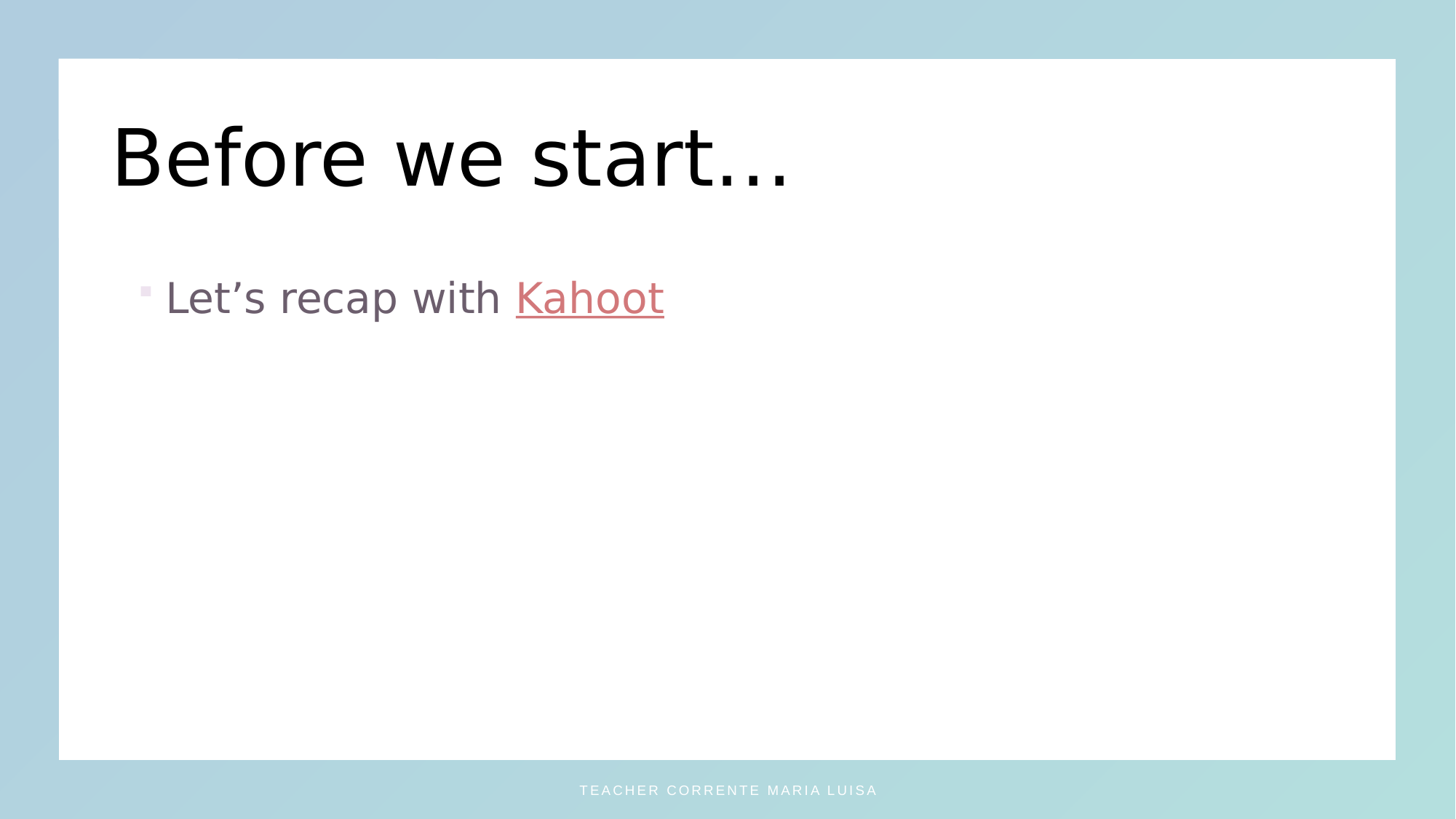

# Before we start…
Let’s recap with Kahoot
teacher Corrente Maria Luisa